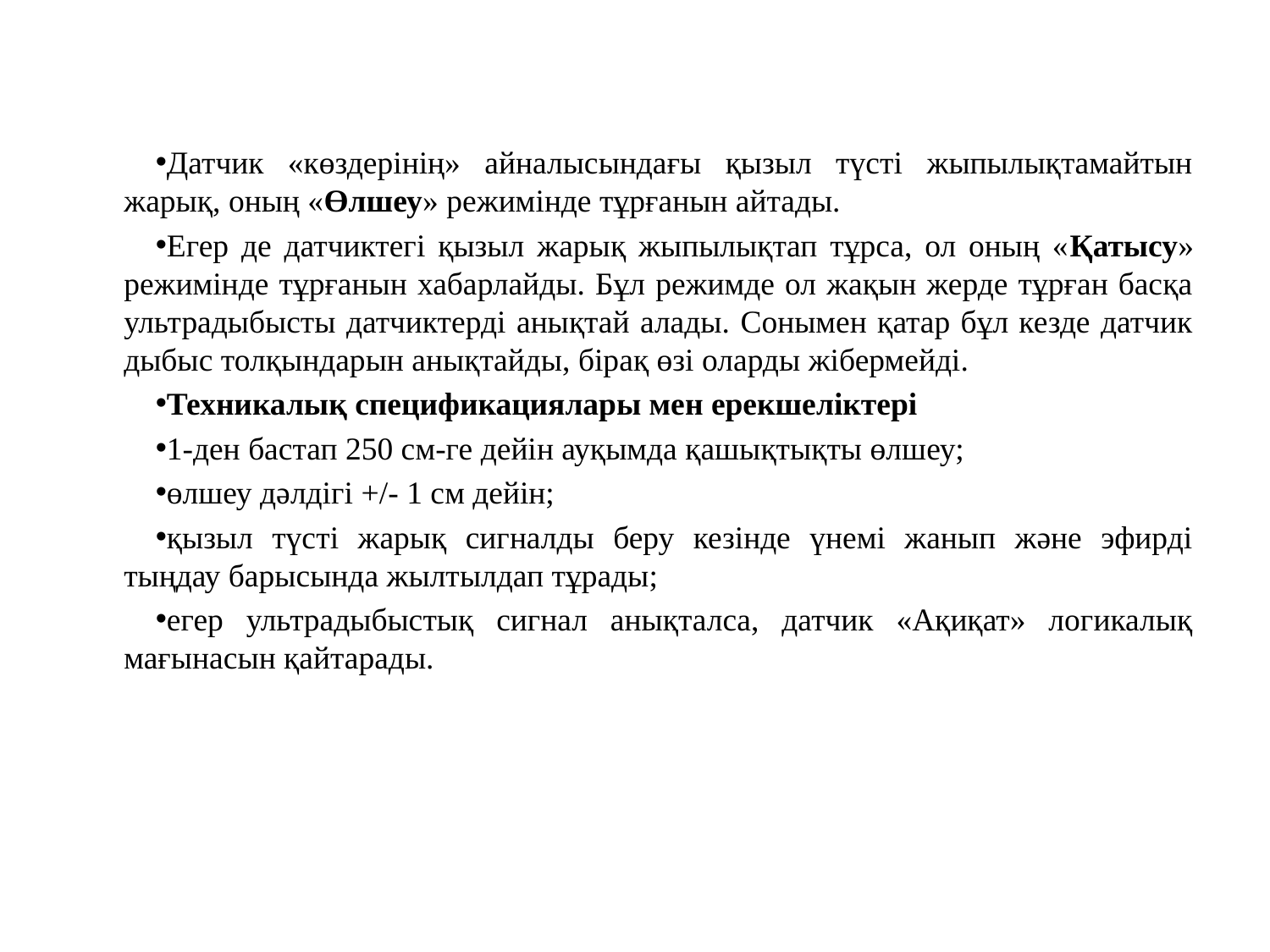

Датчик «көздерінің» айналысындағы қызыл түсті жыпылықтамайтын жарық, оның «Өлшеу» режимінде тұрғанын айтады.
Егер де датчиктегі қызыл жарық жыпылықтап тұрса, ол оның «Қатысу» режимінде тұрғанын хабарлайды. Бұл режимде ол жақын жерде тұрған басқа ультрадыбысты датчиктерді анықтай алады. Сонымен қатар бұл кезде датчик дыбыс толқындарын анықтайды, бірақ өзі оларды жібермейді.
Техникалық спецификациялары мен ерекшеліктері
1-ден бастап 250 см-ге дейін ауқымда қашықтықты өлшеу;
өлшеу дәлдігі +/- 1 см дейін;
қызыл түсті жарық сигналды беру кезінде үнемі жанып және эфирді тыңдау барысында жылтылдап тұрады;
егер ультрадыбыстық сигнал анықталса, датчик «Ақиқат» логикалық мағынасын қайтарады.